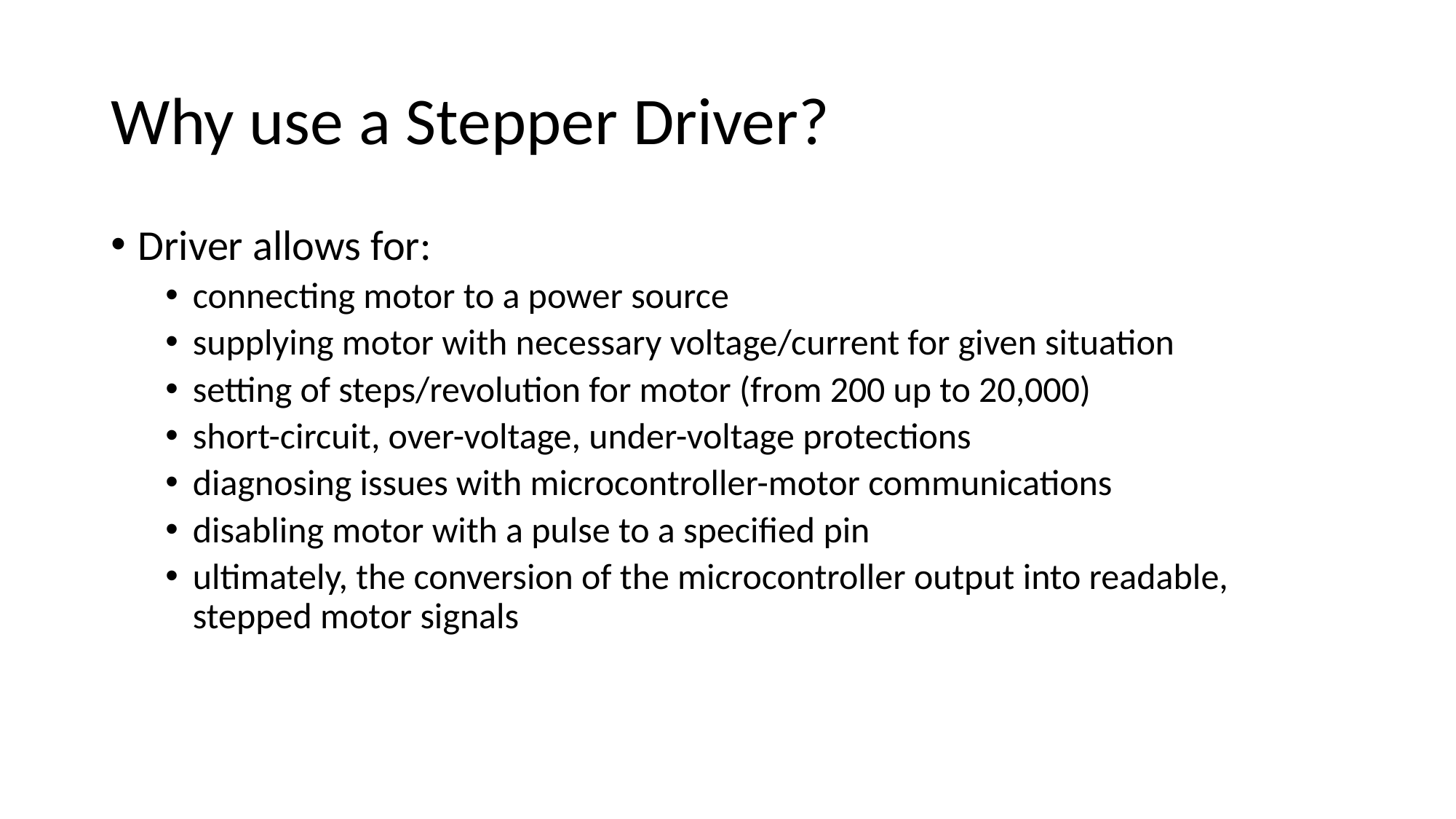

# Why use a Stepper Driver?
Driver allows for:
connecting motor to a power source
supplying motor with necessary voltage/current for given situation
setting of steps/revolution for motor (from 200 up to 20,000)
short-circuit, over-voltage, under-voltage protections
diagnosing issues with microcontroller-motor communications
disabling motor with a pulse to a specified pin
ultimately, the conversion of the microcontroller output into readable, stepped motor signals